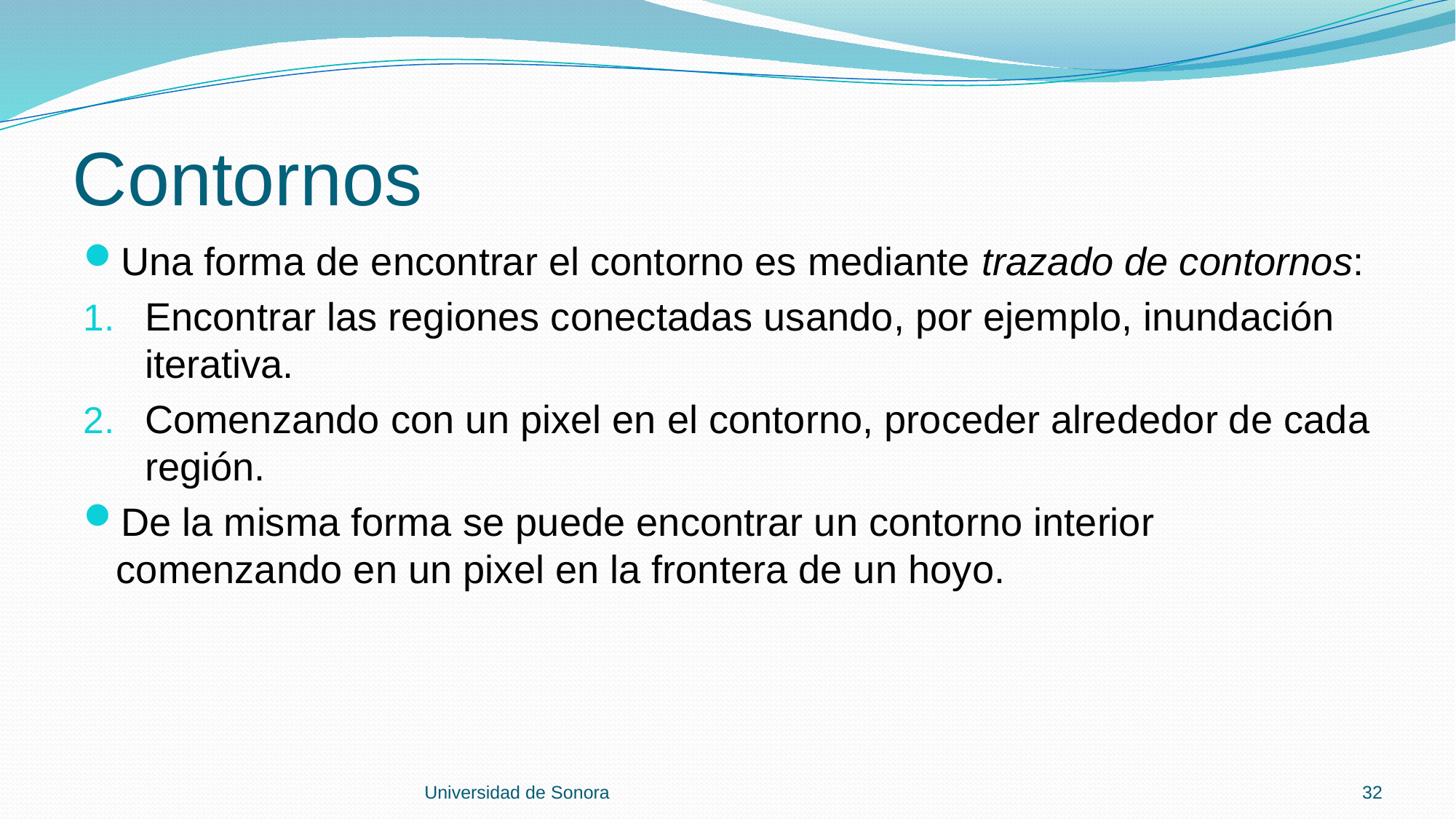

# Contornos
Una forma de encontrar el contorno es mediante trazado de contornos:
Encontrar las regiones conectadas usando, por ejemplo, inundación iterativa.
Comenzando con un pixel en el contorno, proceder alrededor de cada región.
De la misma forma se puede encontrar un contorno interior comenzando en un pixel en la frontera de un hoyo.

Universidad de Sonora
32